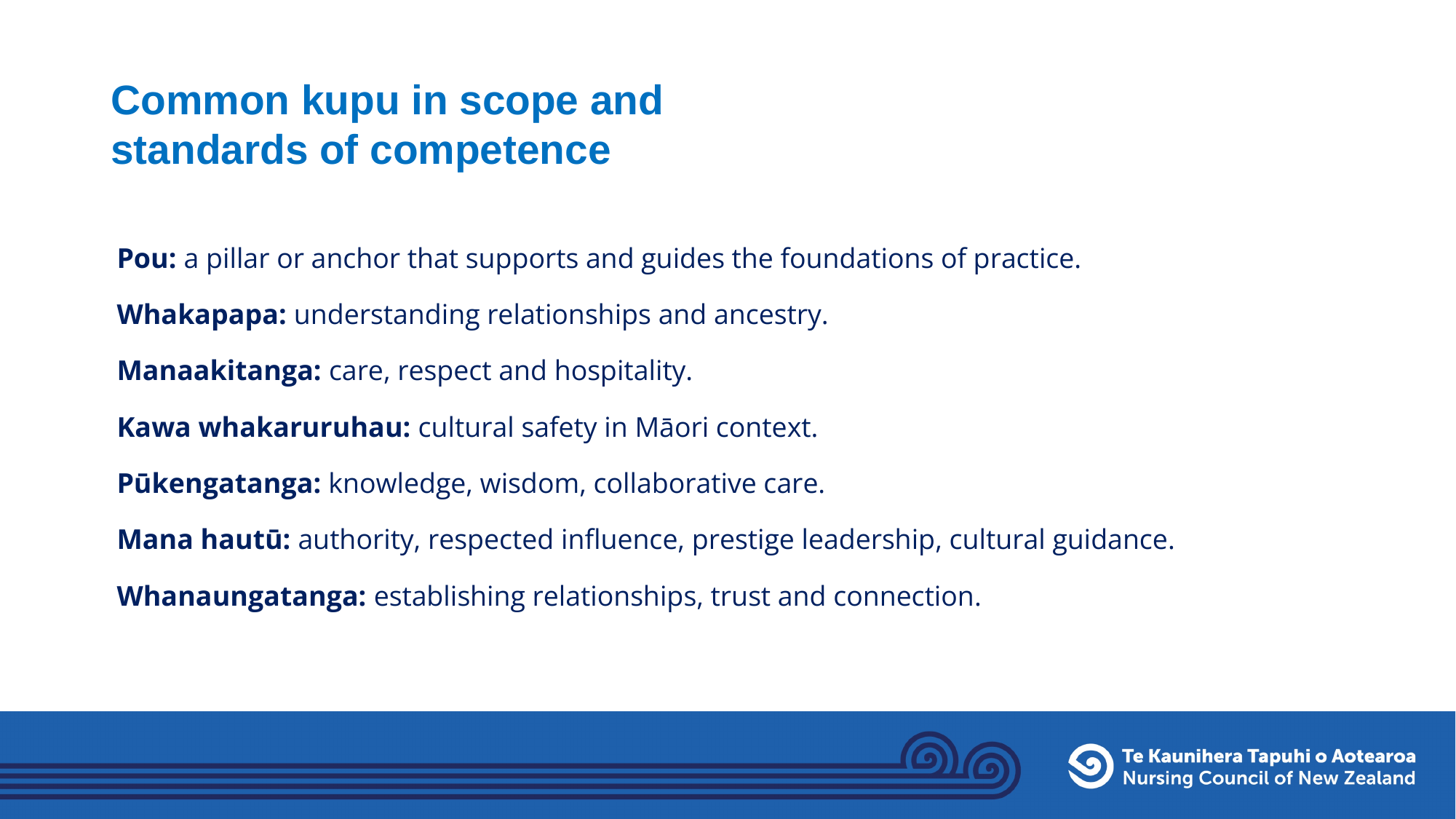

# Common kupu in scope and standards of competence
Pou: a pillar or anchor that supports and guides the foundations of practice.
Whakapapa: understanding relationships and ancestry.
Manaakitanga: care, respect and hospitality.
Kawa whakaruruhau: cultural safety in Māori context.
Pūkengatanga: knowledge, wisdom, collaborative care.
Mana hautū: authority, respected influence, prestige leadership, cultural guidance.
Whanaungatanga: establishing relationships, trust and connection.